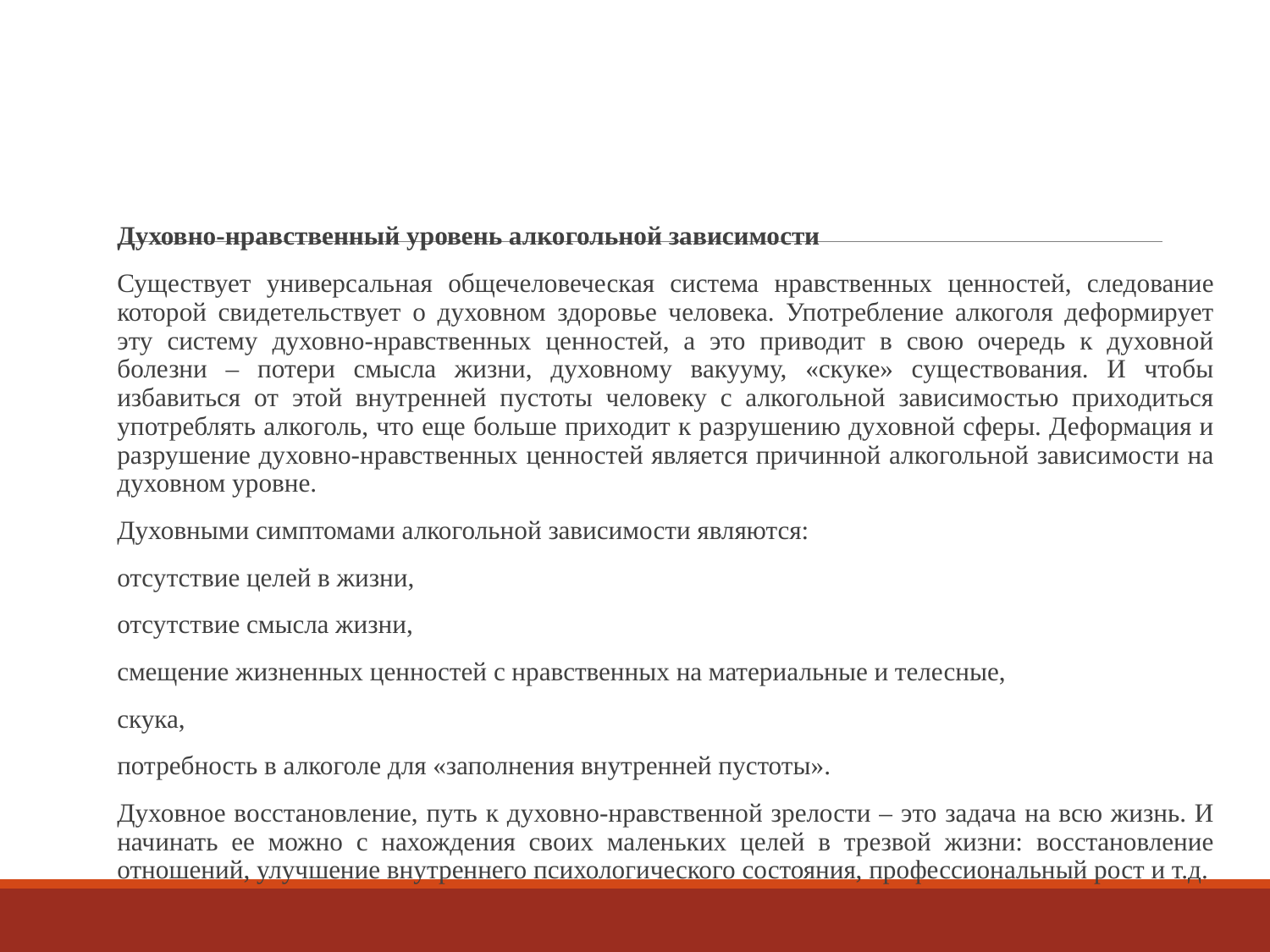

Духовно-нравственный уровень алкогольной зависимости
		Существует универсальная общечеловеческая система нравственных ценностей, следование которой свидетельствует о духовном здоровье человека. Употребление алкоголя деформирует эту систему духовно-нравственных ценностей, а это приводит в свою очередь к духовной болезни – потери смысла жизни, духовному вакууму, «скуке» существования. И чтобы избавиться от этой внутренней пустоты человеку с алкогольной зависимостью приходиться употреблять алкоголь, что еще больше приходит к разрушению духовной сферы. Деформация и разрушение духовно-нравственных ценностей является причинной алкогольной зависимости на духовном уровне.
		Духовными симптомами алкогольной зависимости являются:
отсутствие целей в жизни,
отсутствие смысла жизни,
смещение жизненных ценностей с нравственных на материальные и телесные,
скука,
потребность в алкоголе для «заполнения внутренней пустоты».
		Духовное восстановление, путь к духовно-нравственной зрелости – это задача на всю жизнь. И начинать ее можно с нахождения своих маленьких целей в трезвой жизни: восстановление отношений, улучшение внутреннего психологического состояния, профессиональный рост и т.д.